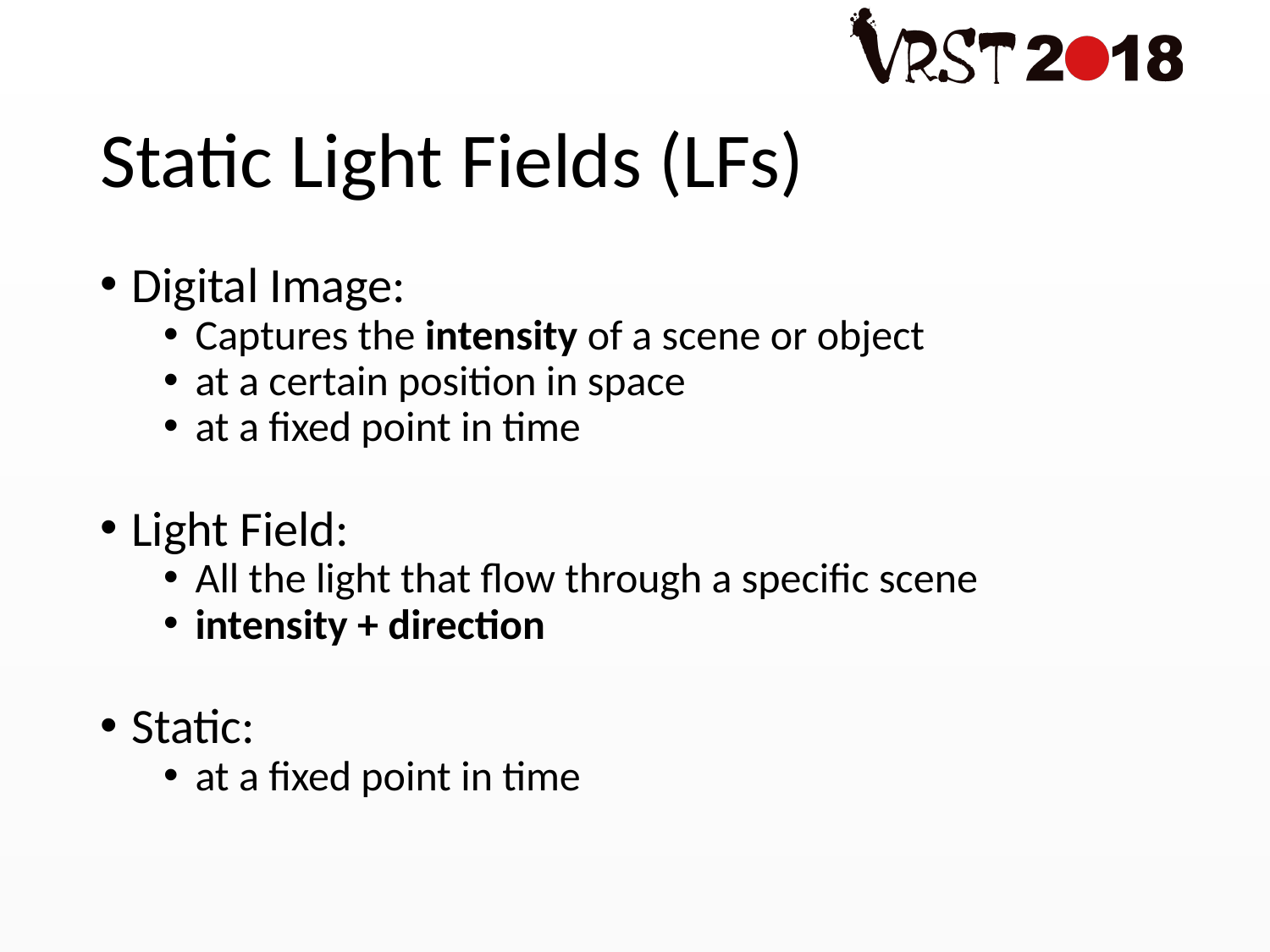

# Static Light Fields (LFs)
Digital Image:
Captures the intensity of a scene or object
at a certain position in space
at a fixed point in time

Light Field:
All the light that flow through a specific scene
intensity + direction

Static:
at a fixed point in time